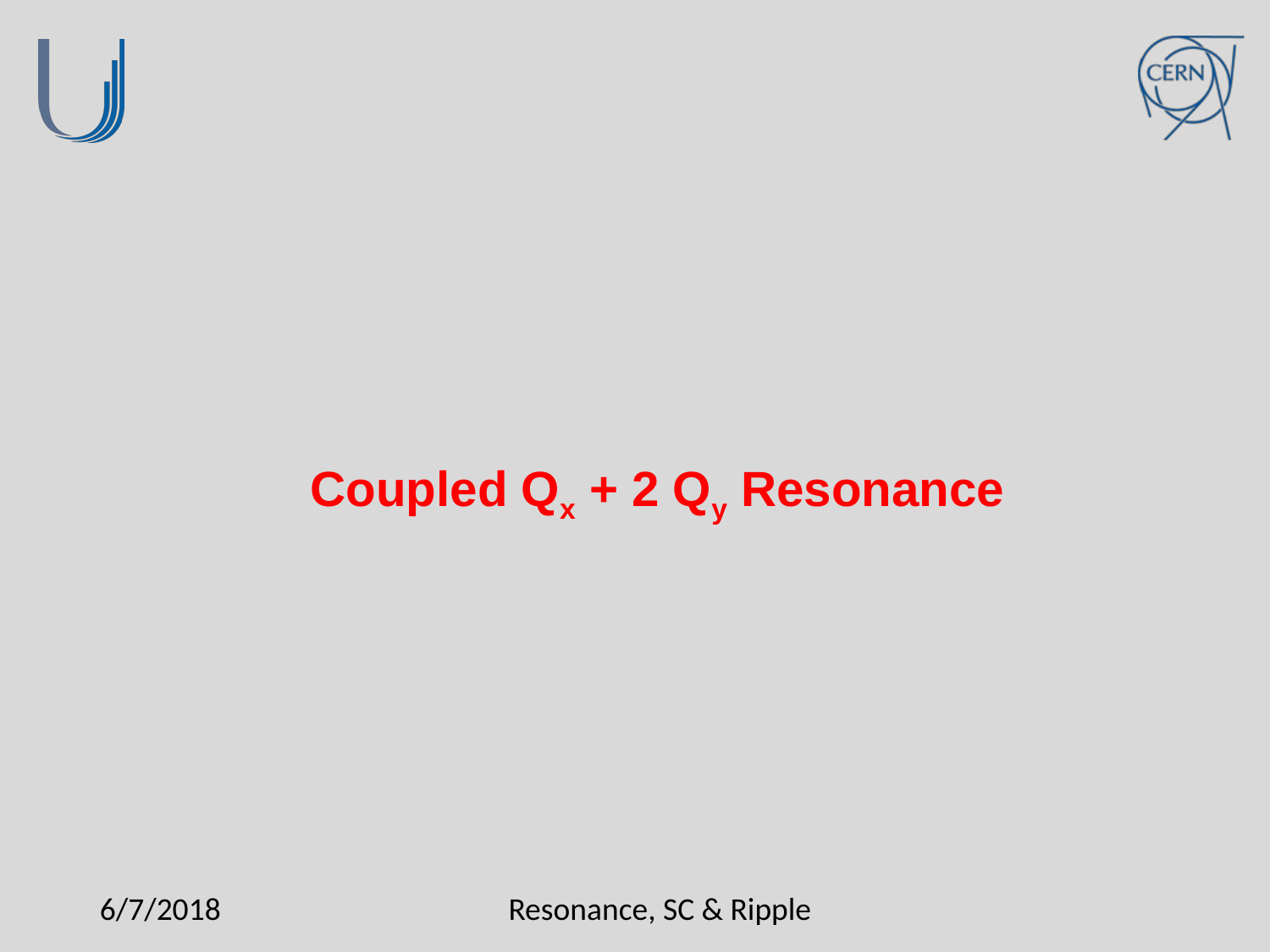

# Coupled Qx + 2 Qy Resonance
6/7/2018
Resonance, SC & Ripple